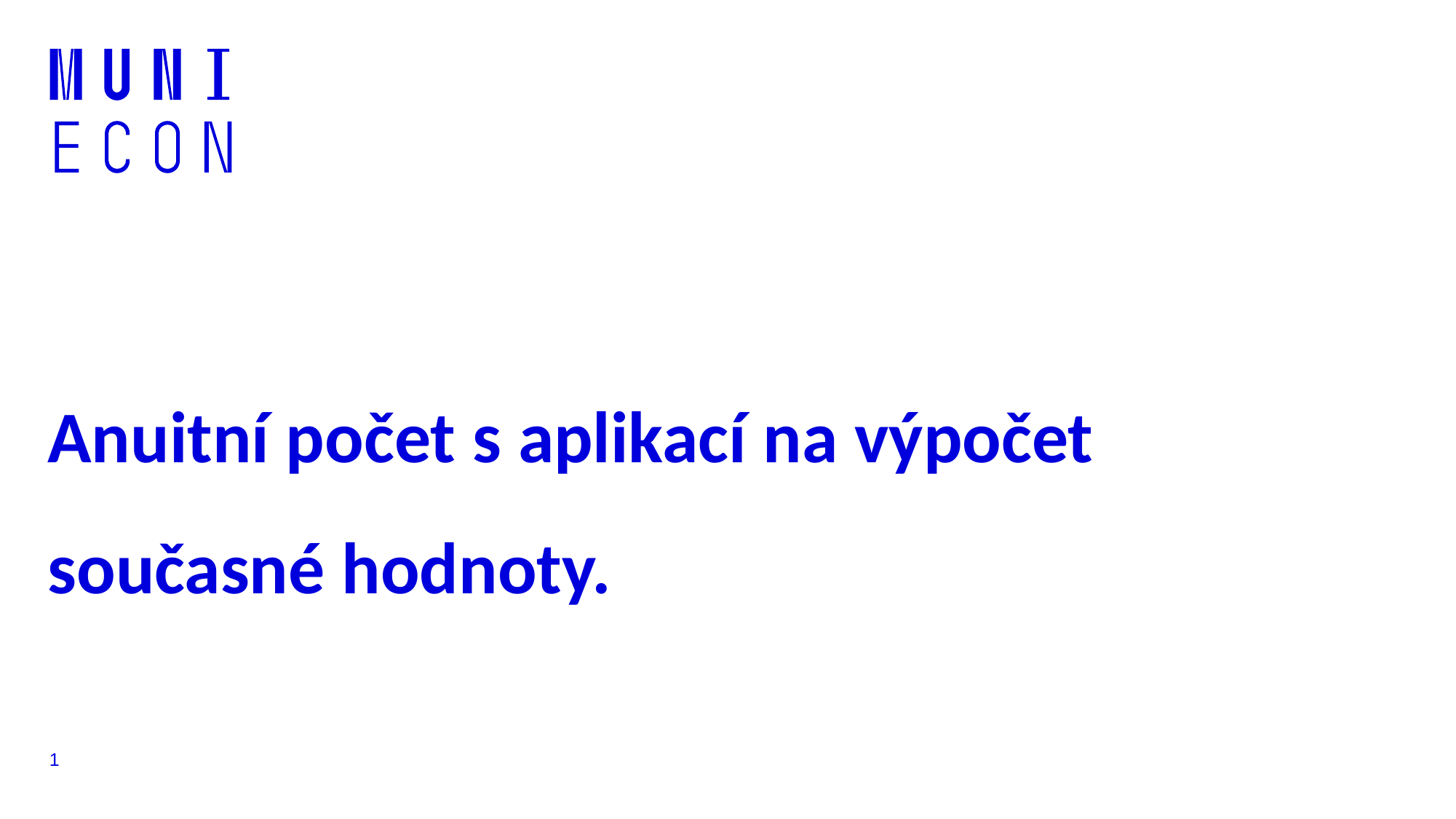

# Anuitní počet s aplikací na výpočet současné hodnoty.
1